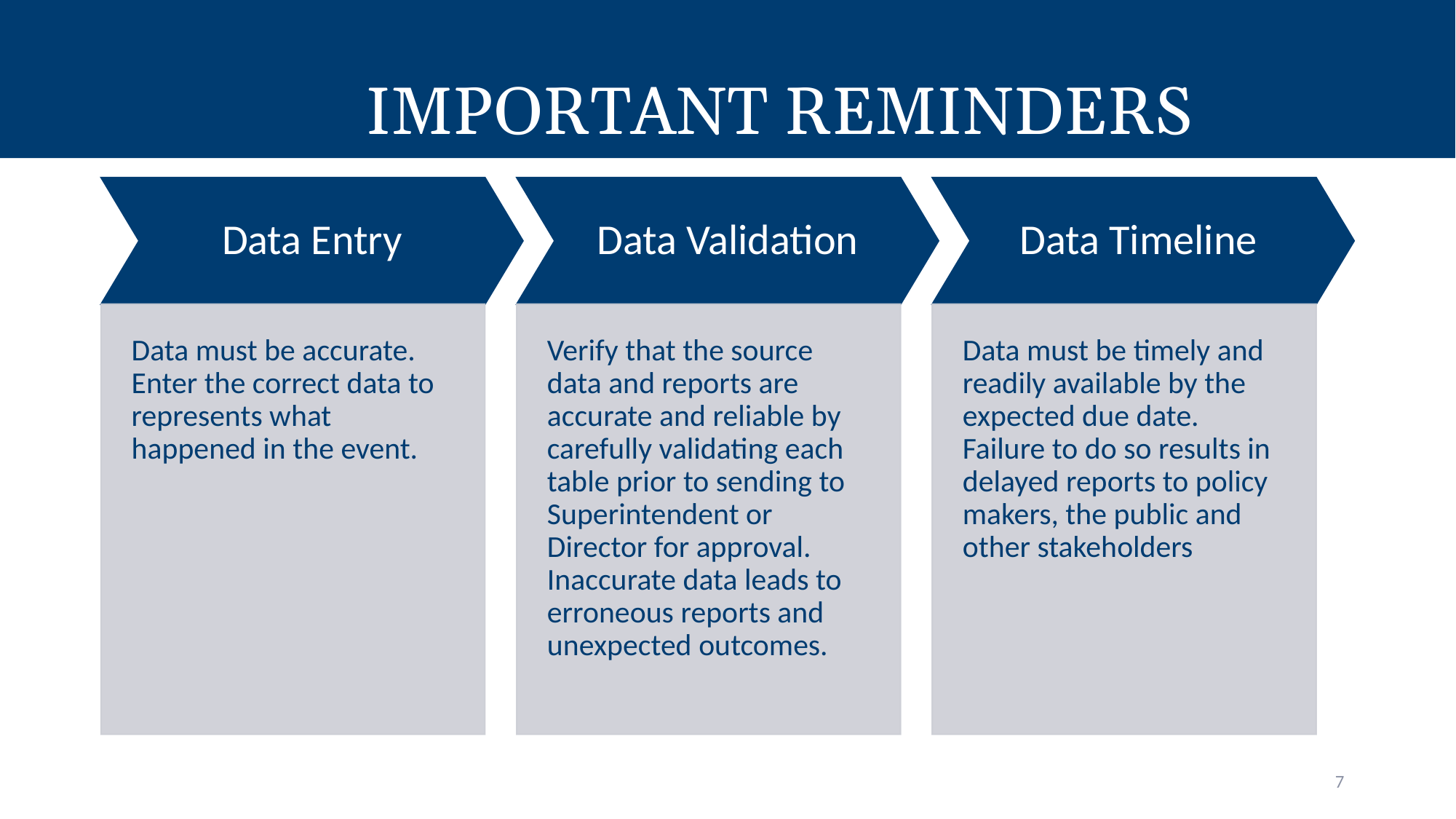

important Reminders
Data Entry
Data must be accurate. Enter the correct data to represents what happened in the event.
Data Validation
Verify that the source data and reports are accurate and reliable by carefully validating each table prior to sending to Superintendent or Director for approval. Inaccurate data leads to erroneous reports and unexpected outcomes.
Data Timeline
Data must be timely and readily available by the expected due date. Failure to do so results in delayed reports to policy makers, the public and other stakeholders
7